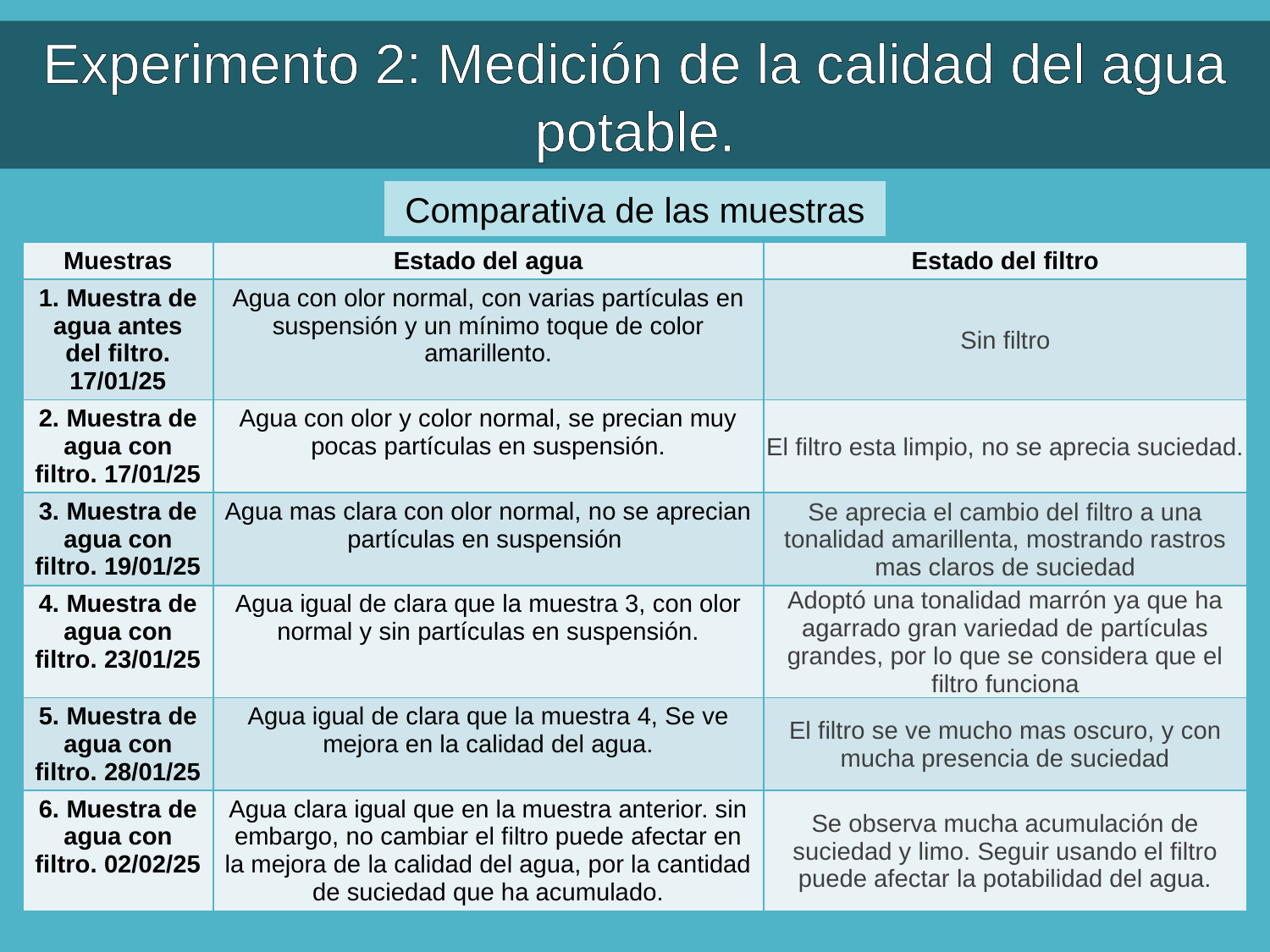

Experimento 2: Medición de la calidad del agua potable.
Comparativa de las muestras
| Muestras | Estado del agua | Estado del filtro |
| --- | --- | --- |
| 1. Muestra de agua antes del filtro. 17/01/25 | Agua con olor normal, con varias partículas en suspensión y un mínimo toque de color amarillento. | Sin filtro |
| 2. Muestra de agua con filtro. 17/01/25 | Agua con olor y color normal, se precian muy pocas partículas en suspensión. | El filtro esta limpio, no se aprecia suciedad. |
| 3. Muestra de agua con filtro. 19/01/25 | Agua mas clara con olor normal, no se aprecian partículas en suspensión | Se aprecia el cambio del filtro a una tonalidad amarillenta, mostrando rastros mas claros de suciedad |
| 4. Muestra de agua con filtro. 23/01/25 | Agua igual de clara que la muestra 3, con olor normal y sin partículas en suspensión. | Adoptó una tonalidad marrón ya que ha agarrado gran variedad de partículas grandes, por lo que se considera que el filtro funciona |
| 5. Muestra de agua con filtro. 28/01/25 | Agua igual de clara que la muestra 4, Se ve mejora en la calidad del agua. | El filtro se ve mucho mas oscuro, y con mucha presencia de suciedad |
| 6. Muestra de agua con filtro. 02/02/25 | Agua clara igual que en la muestra anterior. sin embargo, no cambiar el filtro puede afectar en la mejora de la calidad del agua, por la cantidad de suciedad que ha acumulado. | Se observa mucha acumulación de suciedad y limo. Seguir usando el filtro puede afectar la potabilidad del agua. |